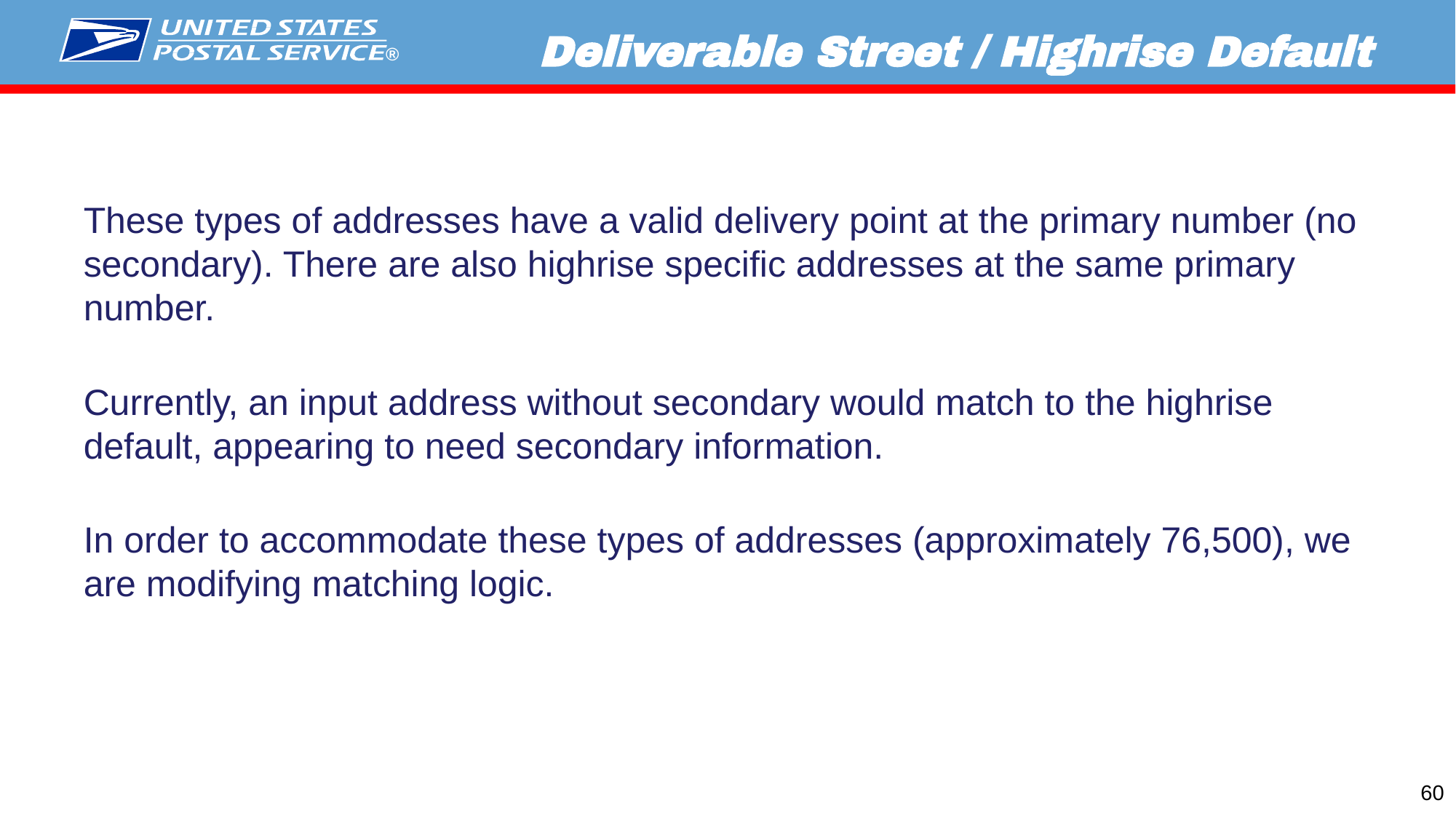

Deliverable Street / Highrise Default
These types of addresses have a valid delivery point at the primary number (no secondary). There are also highrise specific addresses at the same primary number.

Currently, an input address without secondary would match to the highrise default, appearing to need secondary information.

In order to accommodate these types of addresses (approximately 76,500), we are modifying matching logic.

60